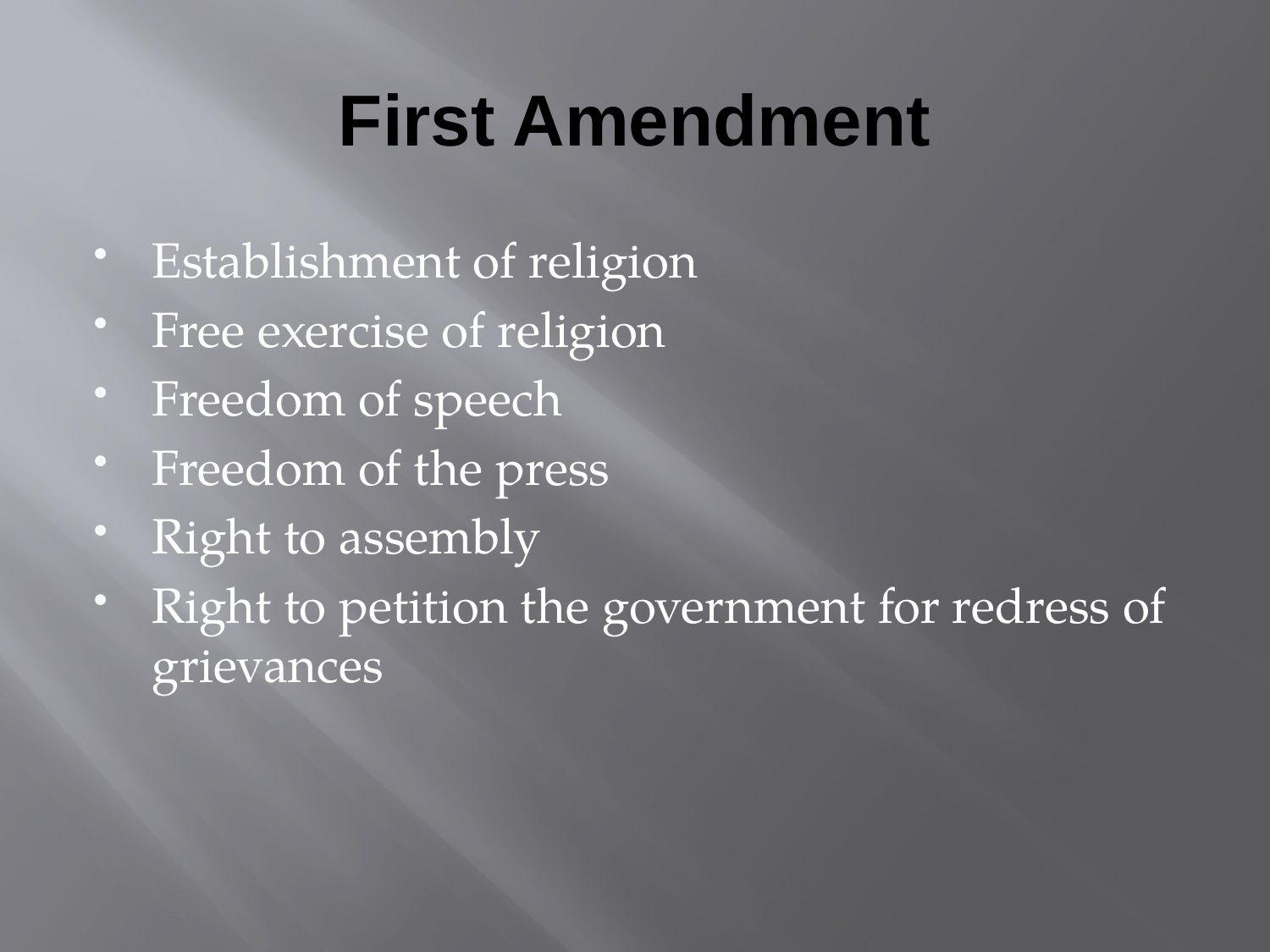

# First Amendment
Establishment of religion
Free exercise of religion
Freedom of speech
Freedom of the press
Right to assembly
Right to petition the government for redress of grievances